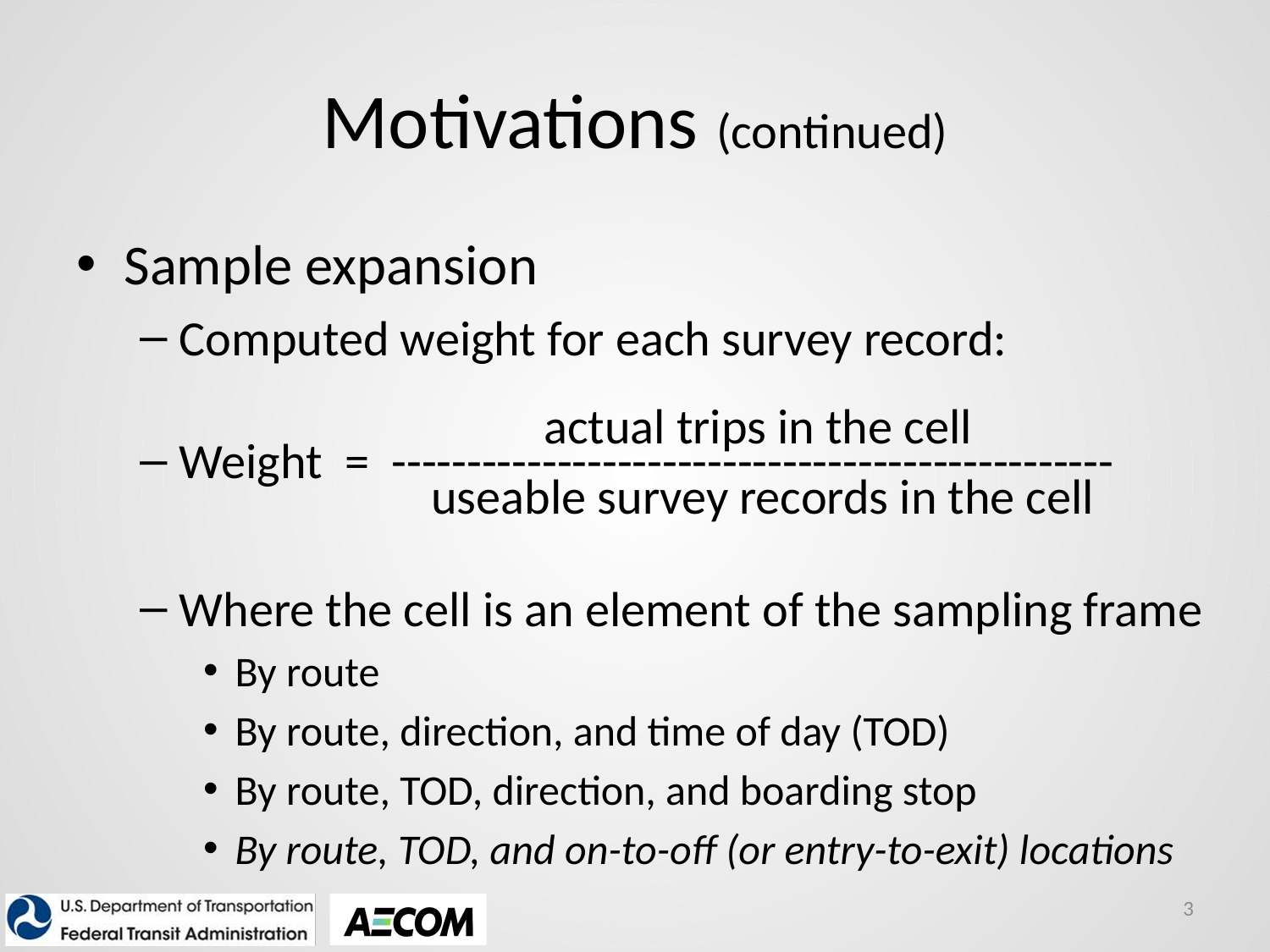

# Motivations (continued)
Sample expansion
Computed weight for each survey record:
                                    actual trips in the cell
Weight  =  ------------------------------------------------
                          useable survey records in the cell
Where the cell is an element of the sampling frame
By route
By route, direction, and time of day (TOD)
By route, TOD, direction, and boarding stop
By route, TOD, and on-to-off (or entry-to-exit) locations

3